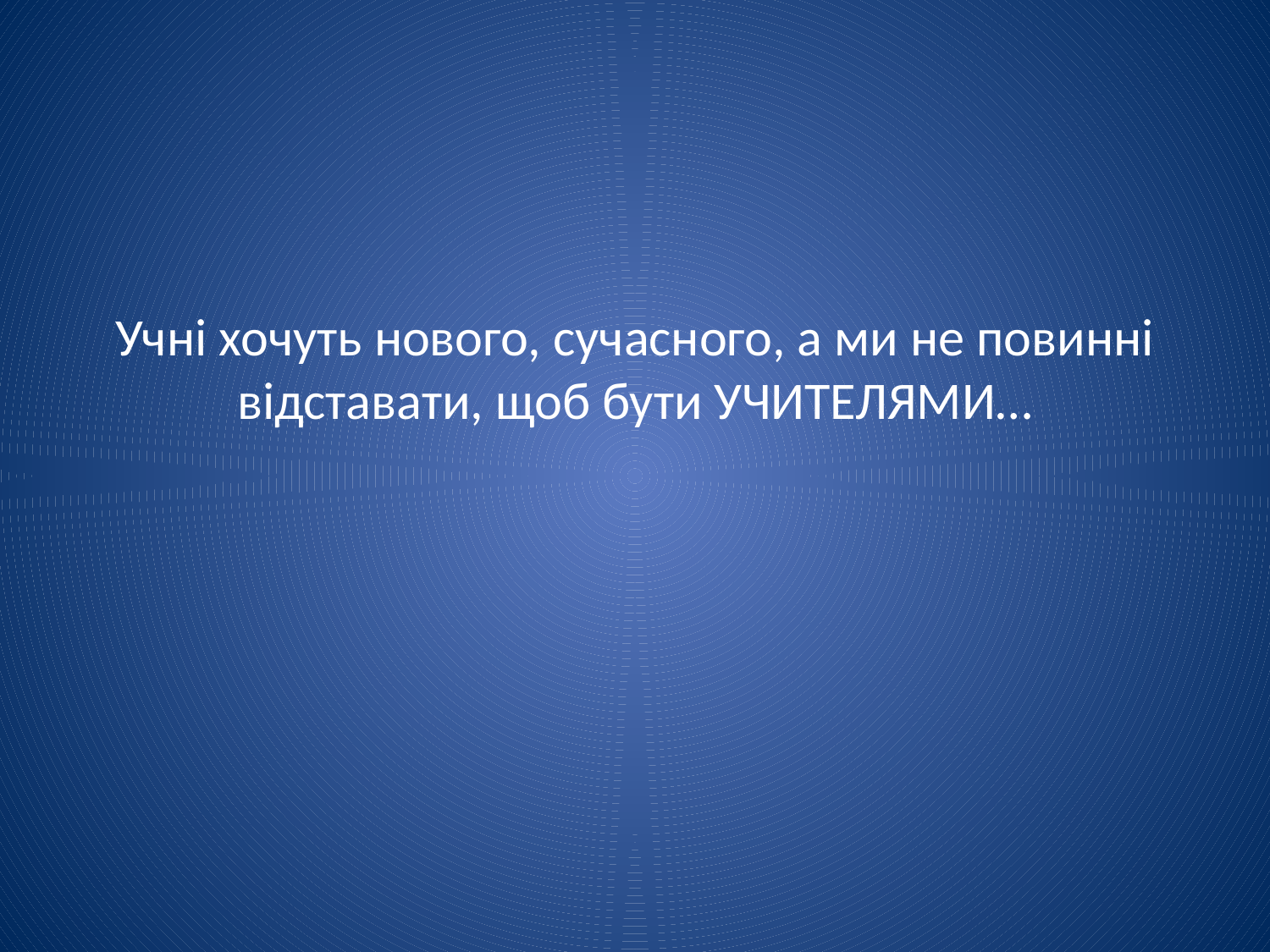

# Учні хочуть нового, сучасного, а ми не повинні відставати, щоб бути УЧИТЕЛЯМИ…